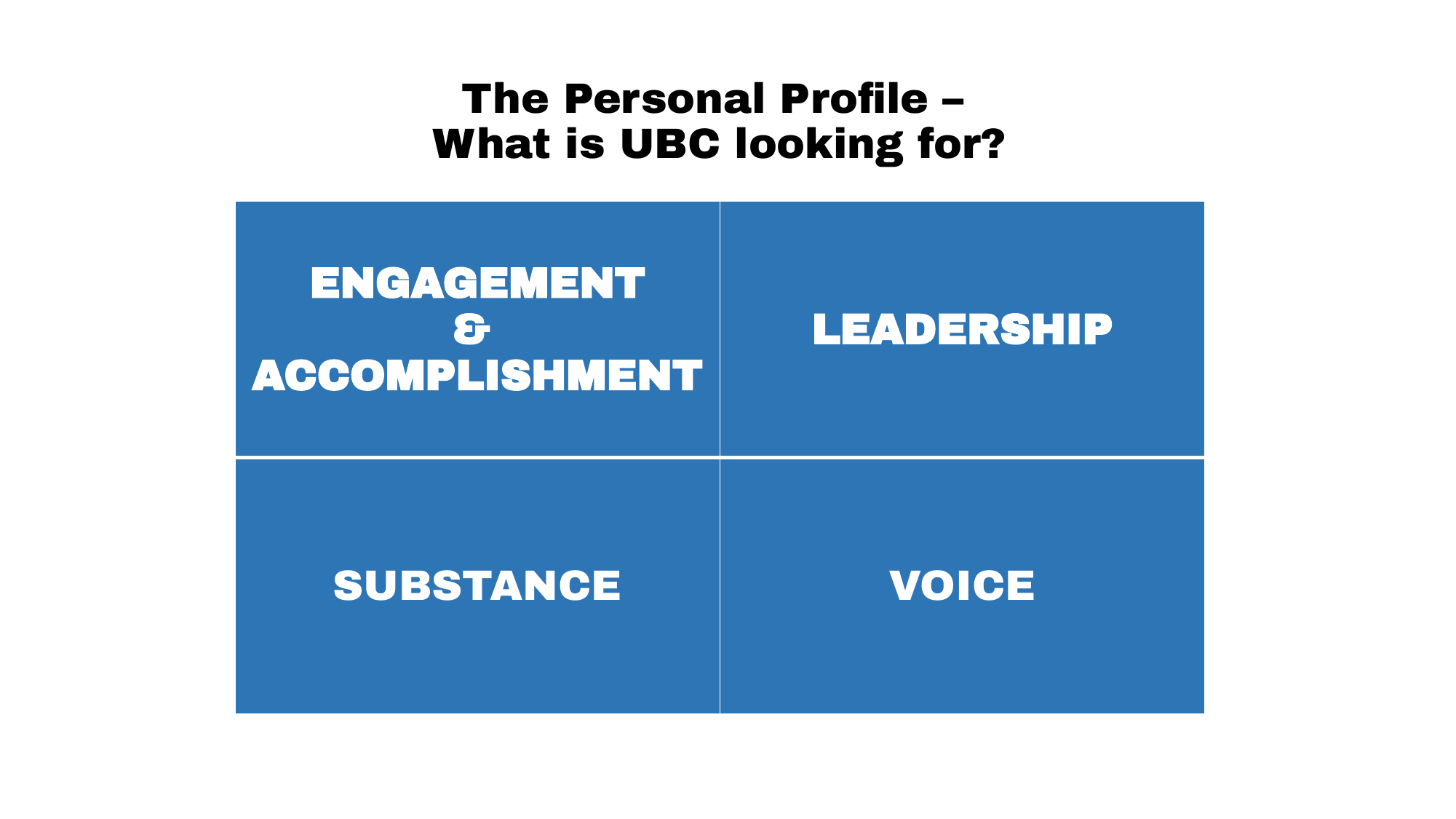

# The Personal Profile – What is UBC looking for?
| ENGAGEMENT & ACCOMPLISHMENT | LEADERSHIP |
| --- | --- |
| SUBSTANCE | VOICE |